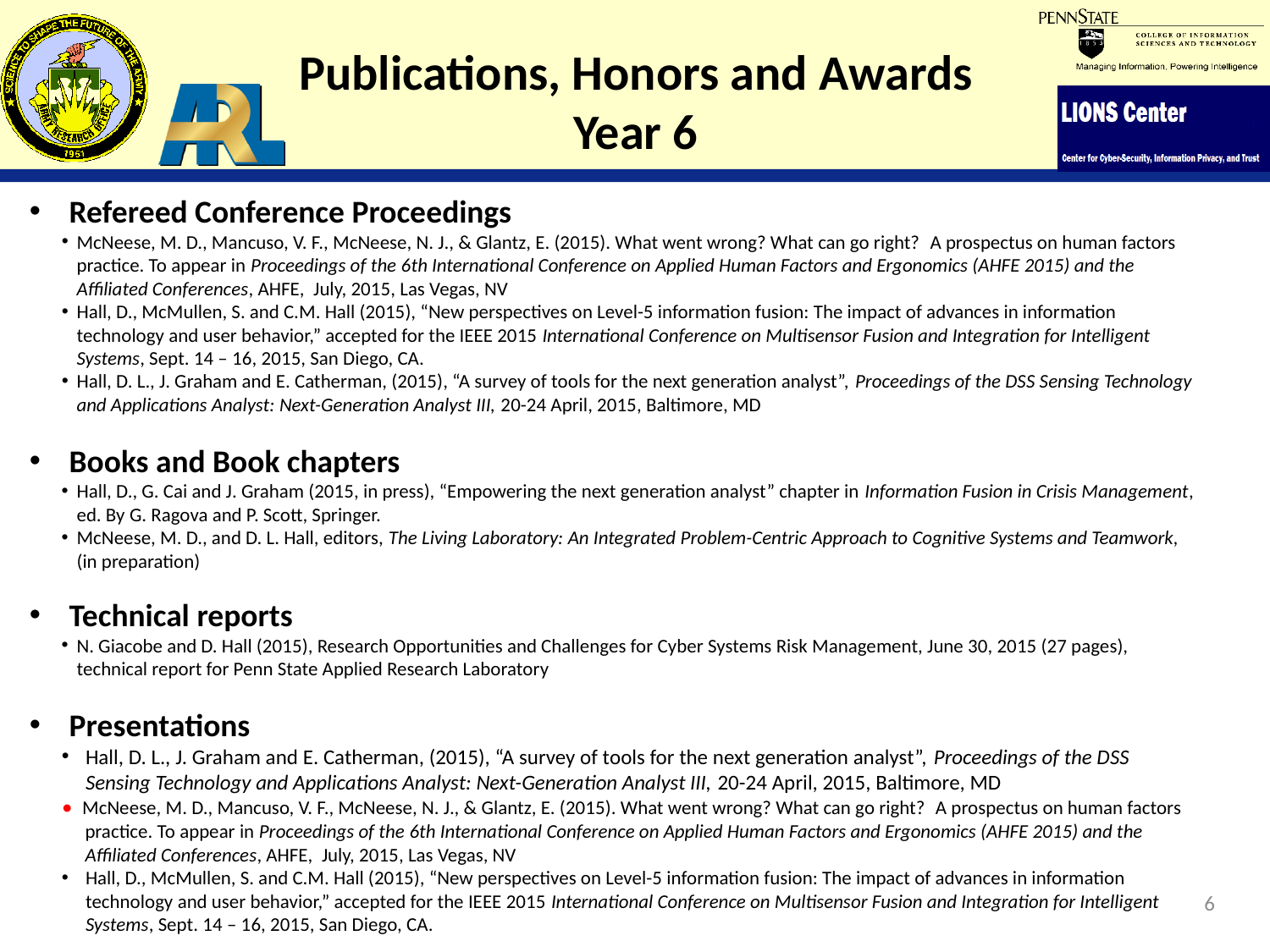

# Publications, Honors and Awards Year 6

Refereed Conference Proceedings
McNeese, M. D., Mancuso, V. F., McNeese, N. J., & Glantz, E. (2015). What went wrong? What can go right?  A prospectus on human factors practice. To appear in Proceedings of the 6th International Conference on Applied Human Factors and Ergonomics (AHFE 2015) and the Affiliated Conferences, AHFE,  July, 2015, Las Vegas, NV
Hall, D., McMullen, S. and C.M. Hall (2015), “New perspectives on Level-5 information fusion: The impact of advances in information technology and user behavior,” accepted for the IEEE 2015 International Conference on Multisensor Fusion and Integration for Intelligent Systems, Sept. 14 – 16, 2015, San Diego, CA.
Hall, D. L., J. Graham and E. Catherman, (2015), “A survey of tools for the next generation analyst”, Proceedings of the DSS Sensing Technology and Applications Analyst: Next-Generation Analyst III, 20-24 April, 2015, Baltimore, MD

Books and Book chapters
Hall, D., G. Cai and J. Graham (2015, in press), “Empowering the next generation analyst” chapter in Information Fusion in Crisis Management, ed. By G. Ragova and P. Scott, Springer.
McNeese, M. D., and D. L. Hall, editors, The Living Laboratory: An Integrated Problem-Centric Approach to Cognitive Systems and Teamwork, (in preparation)

Technical reports
N. Giacobe and D. Hall (2015), Research Opportunities and Challenges for Cyber Systems Risk Management, June 30, 2015 (27 pages), technical report for Penn State Applied Research Laboratory

Presentations
Hall, D. L., J. Graham and E. Catherman, (2015), “A survey of tools for the next generation analyst”, Proceedings of the DSS Sensing Technology and Applications Analyst: Next-Generation Analyst III, 20-24 April, 2015, Baltimore, MD
•  McNeese, M. D., Mancuso, V. F., McNeese, N. J., & Glantz, E. (2015). What went wrong? What can go right?  A prospectus on human factors practice. To appear in Proceedings of the 6th International Conference on Applied Human Factors and Ergonomics (AHFE 2015) and the Affiliated Conferences, AHFE,  July, 2015, Las Vegas, NV
Hall, D., McMullen, S. and C.M. Hall (2015), “New perspectives on Level-5 information fusion: The impact of advances in information technology and user behavior,” accepted for the IEEE 2015 International Conference on Multisensor Fusion and Integration for Intelligent Systems, Sept. 14 – 16, 2015, San Diego, CA.